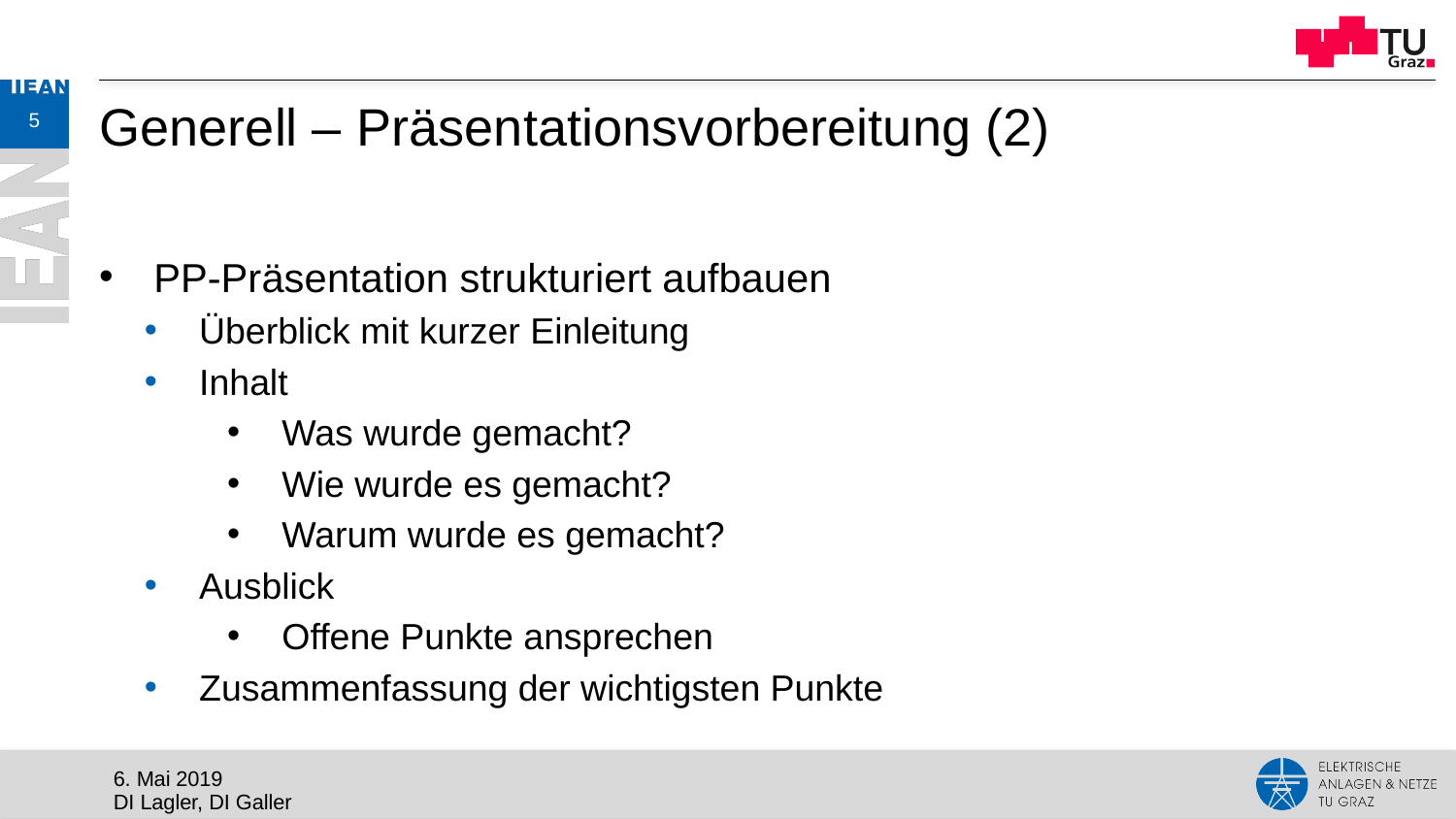

5
# Generell – Präsentationsvorbereitung (2)
PP-Präsentation strukturiert aufbauen
Überblick mit kurzer Einleitung
Inhalt
Was wurde gemacht?
Wie wurde es gemacht?
Warum wurde es gemacht?
Ausblick
Offene Punkte ansprechen
Zusammenfassung der wichtigsten Punkte

6. Mai 2019
DI Lagler, DI Galler